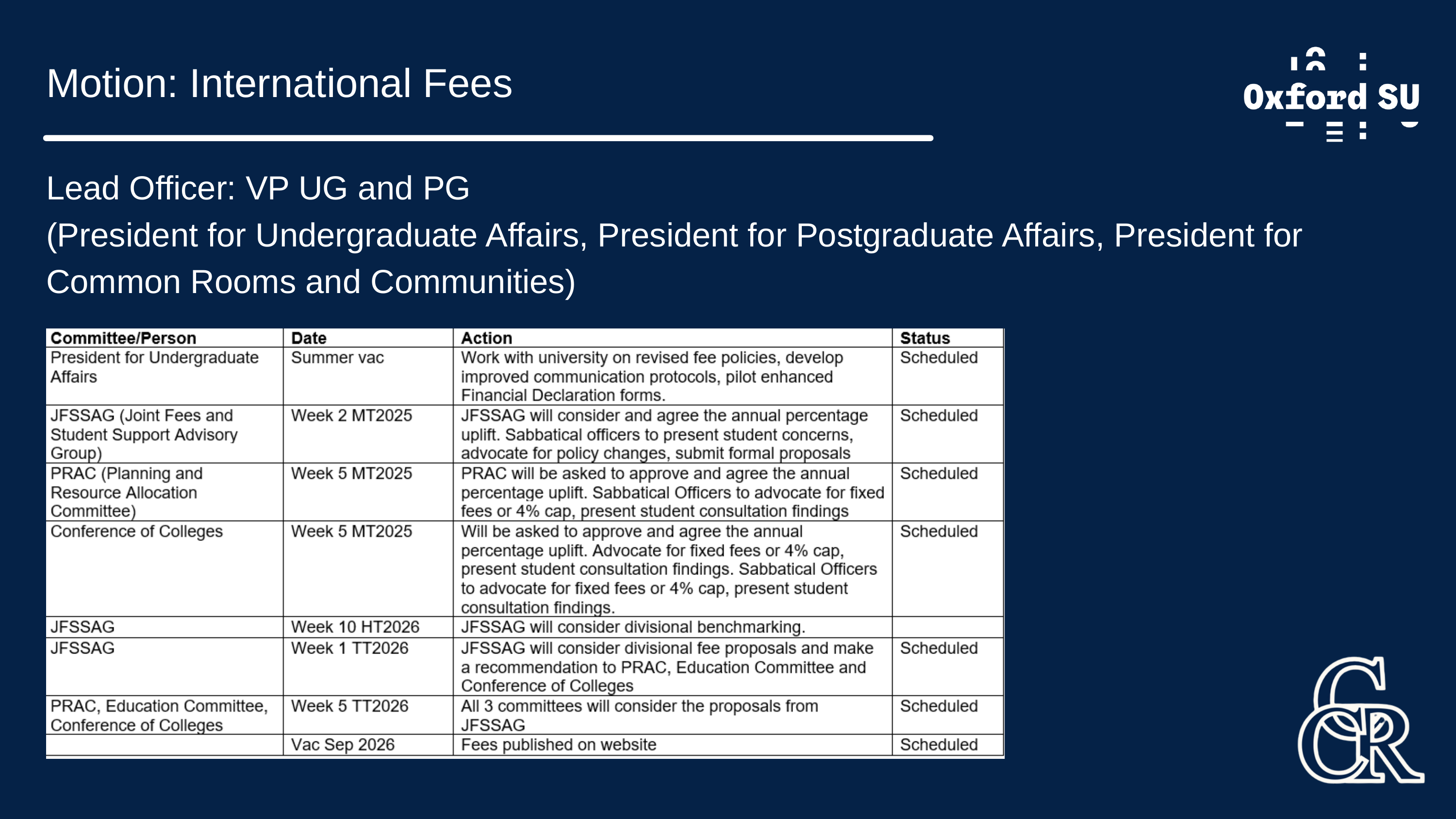

Motion: International Fees

Lead Officer: VP UG and PG
(President for Undergraduate Affairs, President for Postgraduate Affairs, President for Common Rooms and Communities)